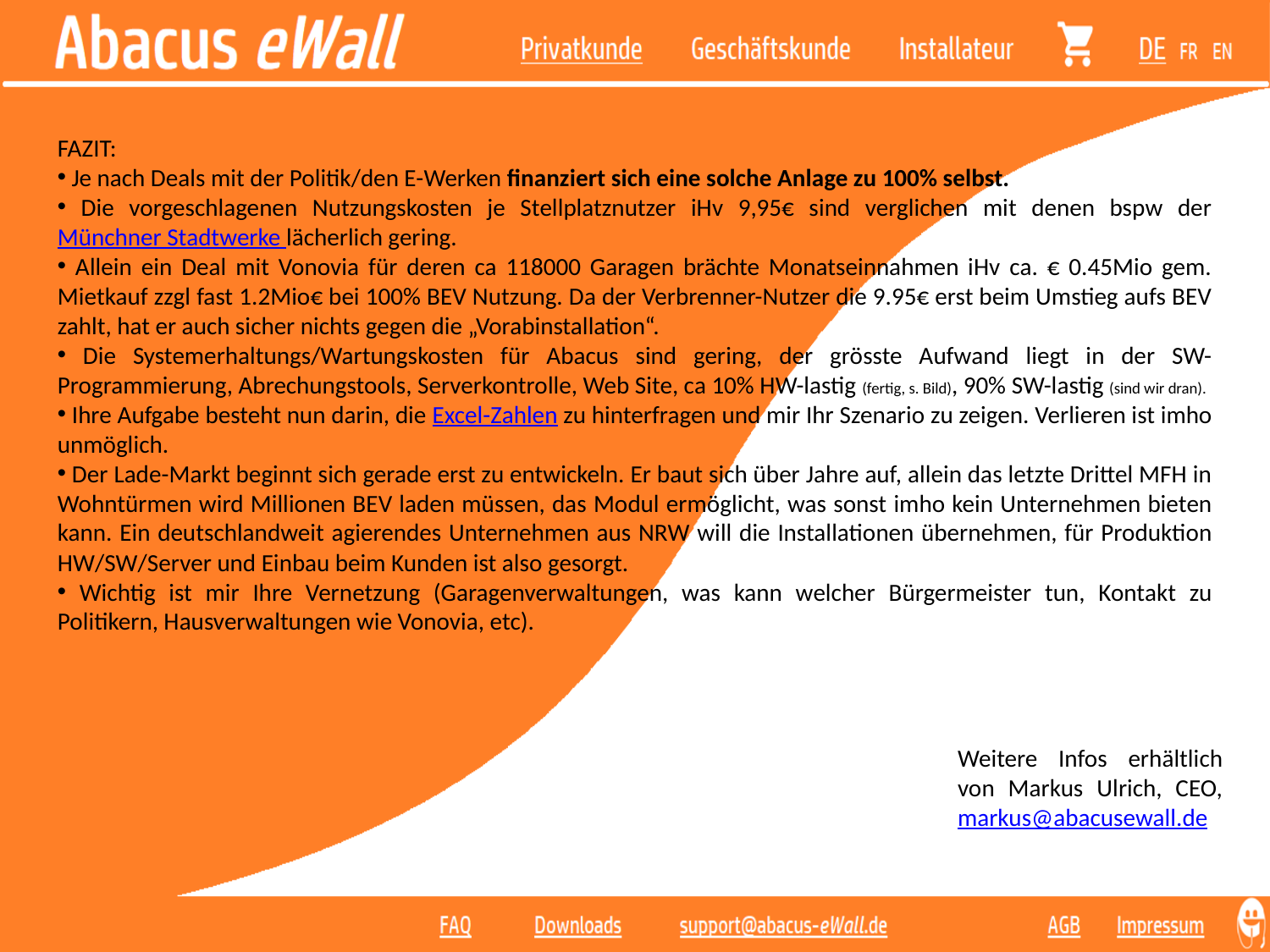

FAZIT:
 Je nach Deals mit der Politik/den E-Werken finanziert sich eine solche Anlage zu 100% selbst.
 Die vorgeschlagenen Nutzungskosten je Stellplatznutzer iHv 9,95€ sind verglichen mit denen bspw der Münchner Stadtwerke lächerlich gering.
 Allein ein Deal mit Vonovia für deren ca 118000 Garagen brächte Monatseinnahmen iHv ca. € 0.45Mio gem. Mietkauf zzgl fast 1.2Mio€ bei 100% BEV Nutzung. Da der Verbrenner-Nutzer die 9.95€ erst beim Umstieg aufs BEV zahlt, hat er auch sicher nichts gegen die „Vorabinstallation“.
 Die Systemerhaltungs/Wartungskosten für Abacus sind gering, der grösste Aufwand liegt in der SW-Programmierung, Abrechungstools, Serverkontrolle, Web Site, ca 10% HW-lastig (fertig, s. Bild), 90% SW-lastig (sind wir dran).
 Ihre Aufgabe besteht nun darin, die Excel-Zahlen zu hinterfragen und mir Ihr Szenario zu zeigen. Verlieren ist imho unmöglich.
 Der Lade-Markt beginnt sich gerade erst zu entwickeln. Er baut sich über Jahre auf, allein das letzte Drittel MFH in Wohntürmen wird Millionen BEV laden müssen, das Modul ermöglicht, was sonst imho kein Unternehmen bieten kann. Ein deutschlandweit agierendes Unternehmen aus NRW will die Installationen übernehmen, für Produktion HW/SW/Server und Einbau beim Kunden ist also gesorgt.
 Wichtig ist mir Ihre Vernetzung (Garagenverwaltungen, was kann welcher Bürgermeister tun, Kontakt zu Politikern, Hausverwaltungen wie Vonovia, etc).

Weitere Infos erhältlich von Markus Ulrich, CEO, markus@abacusewall.de